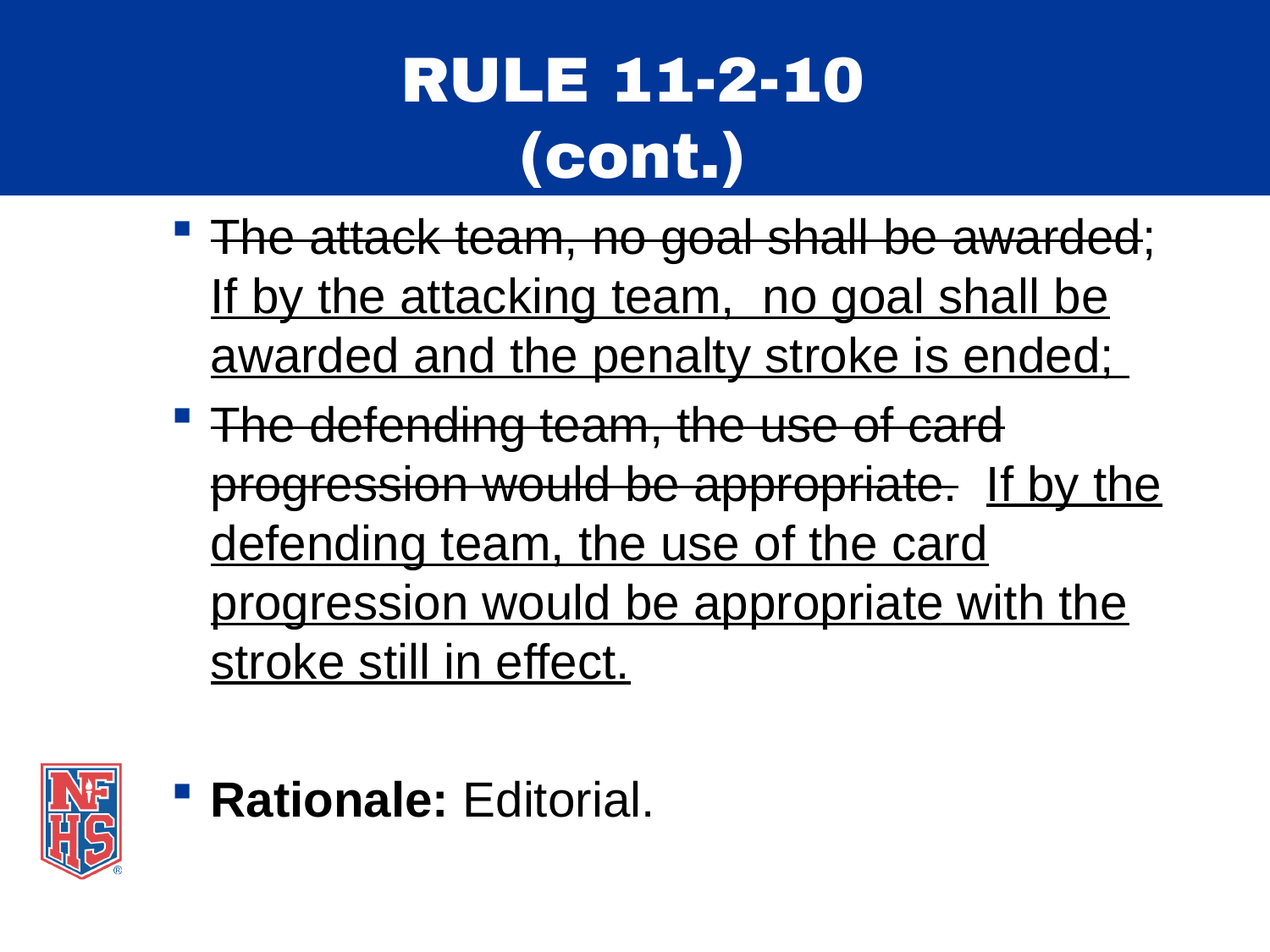

# RULE 11-2-10 (cont.)
The attack team, no goal shall be awarded;   If by the attacking team,  no goal shall be awarded and the penalty stroke is ended;
The defending team, the use of card progression would be appropriate.  If by the defending team, the use of the card progression would be appropriate with the stroke still in effect.

Rationale: Editorial.